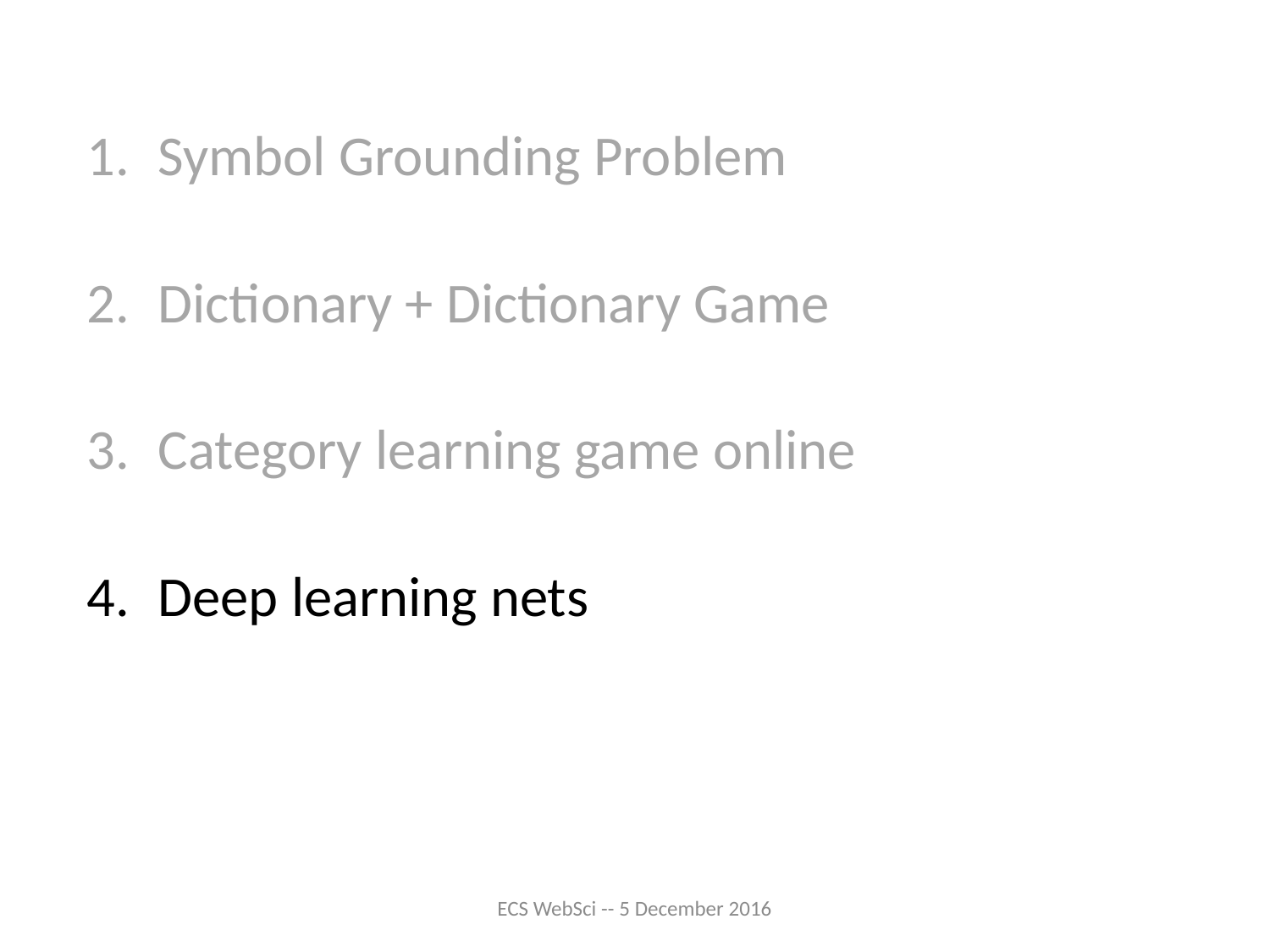

Symbol Grounding Problem
Dictionary + Dictionary Game
Category learning game online
Deep learning nets
ECS WebSci -- 5 December 2016